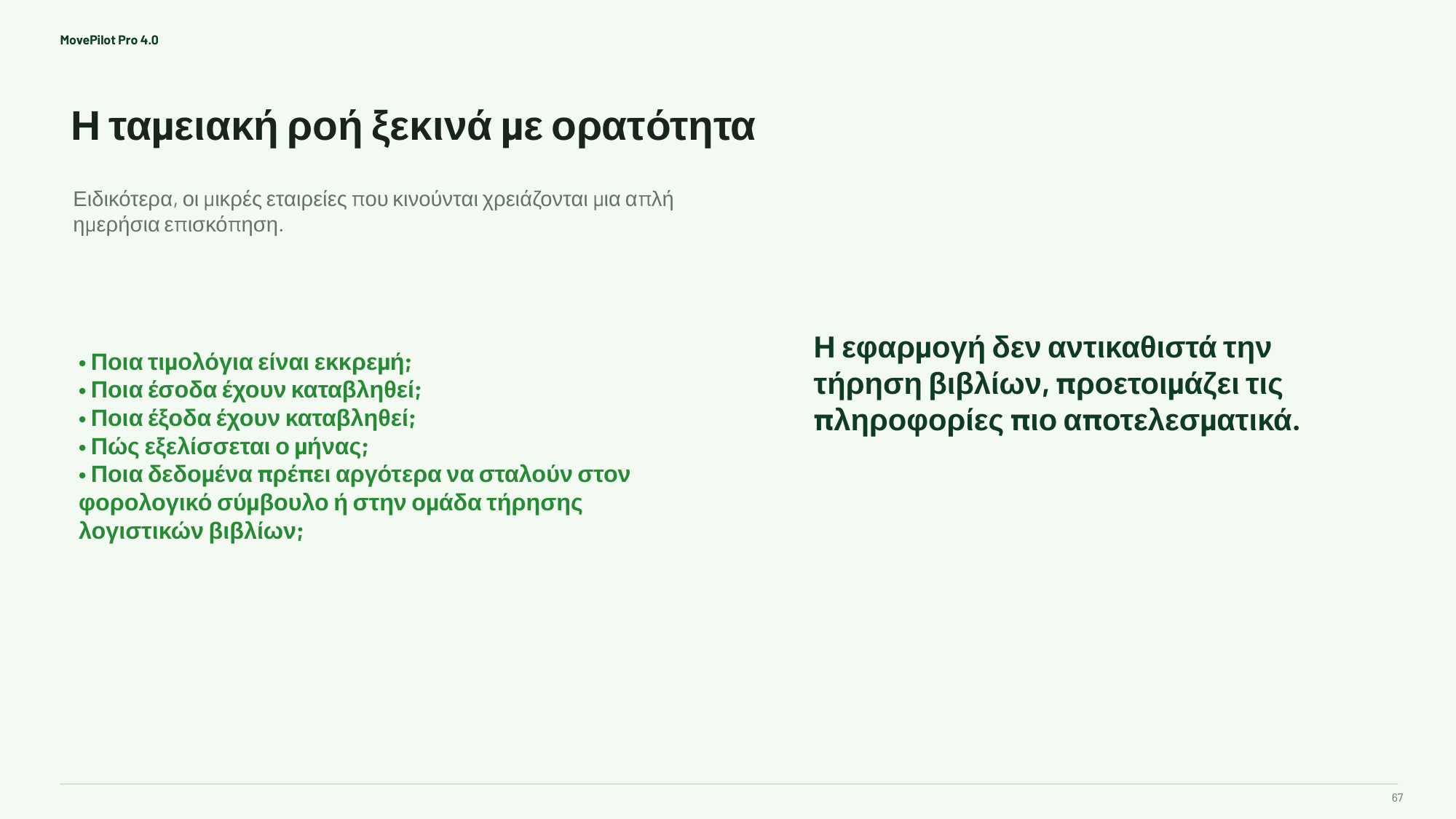

MovePilot Pro 4.0
Η ταμειακή ροή ξεκινά με ορατότητα
Η εφαρμογή δεν αντικαθιστά την τήρηση βιβλίων, προετοιμάζει τις πληροφορίες πιο αποτελεσματικά.
Ειδικότερα, οι μικρές εταιρείες που κινούνται χρειάζονται μια απλή ημερήσια επισκόπηση.
• Ποια τιμολόγια είναι εκκρεμή;
• Ποια έσοδα έχουν καταβληθεί;
• Ποια έξοδα έχουν καταβληθεί;
• Πώς εξελίσσεται ο μήνας;
• Ποια δεδομένα πρέπει αργότερα να σταλούν στον φορολογικό σύμβουλο ή στην ομάδα τήρησης λογιστικών βιβλίων;

67